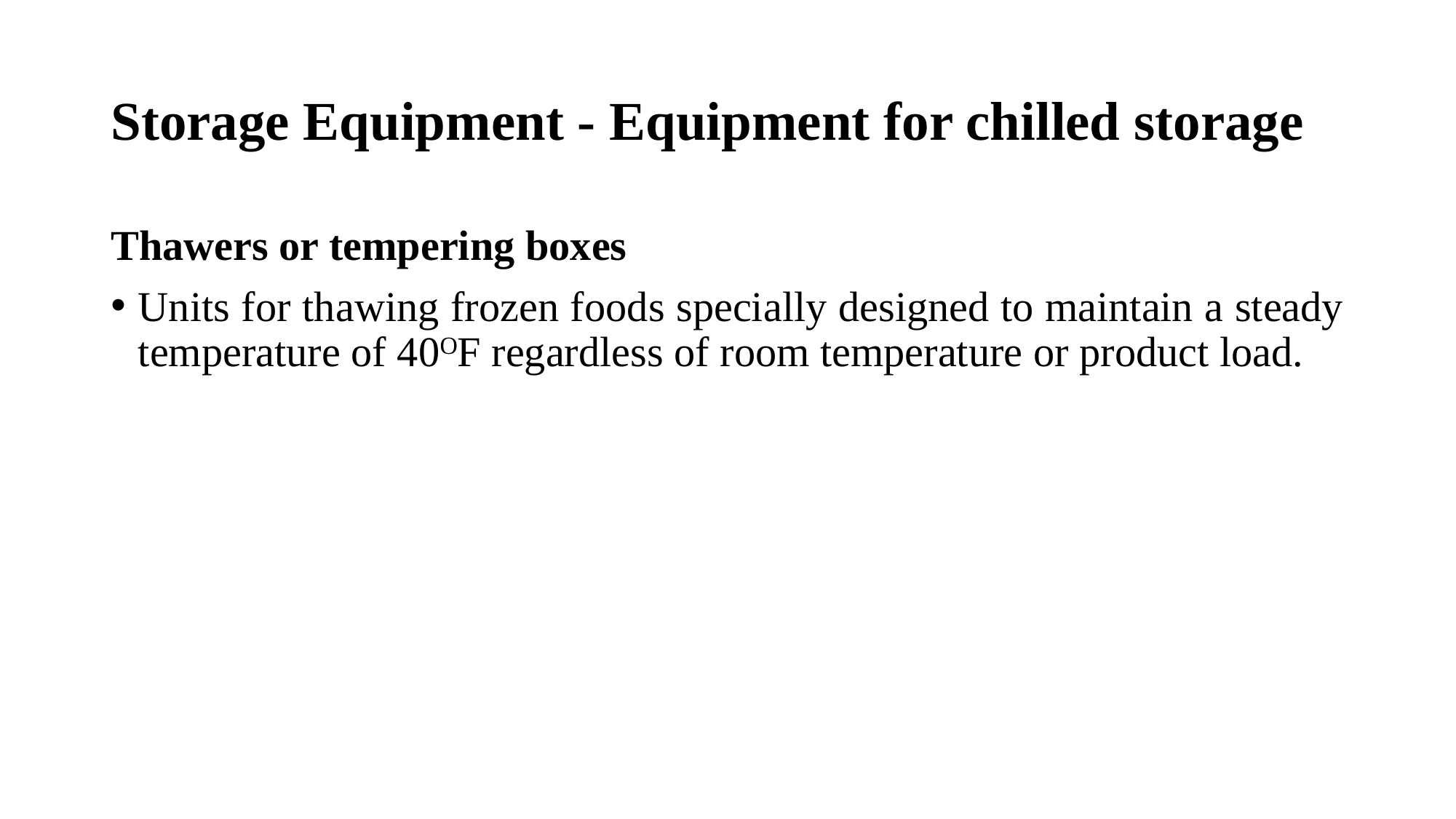

# Storage Equipment - Equipment for chilled storage
Thawers or tempering boxes
Units for thawing frozen foods specially designed to maintain a steady temperature of 40OF regardless of room temperature or product load.